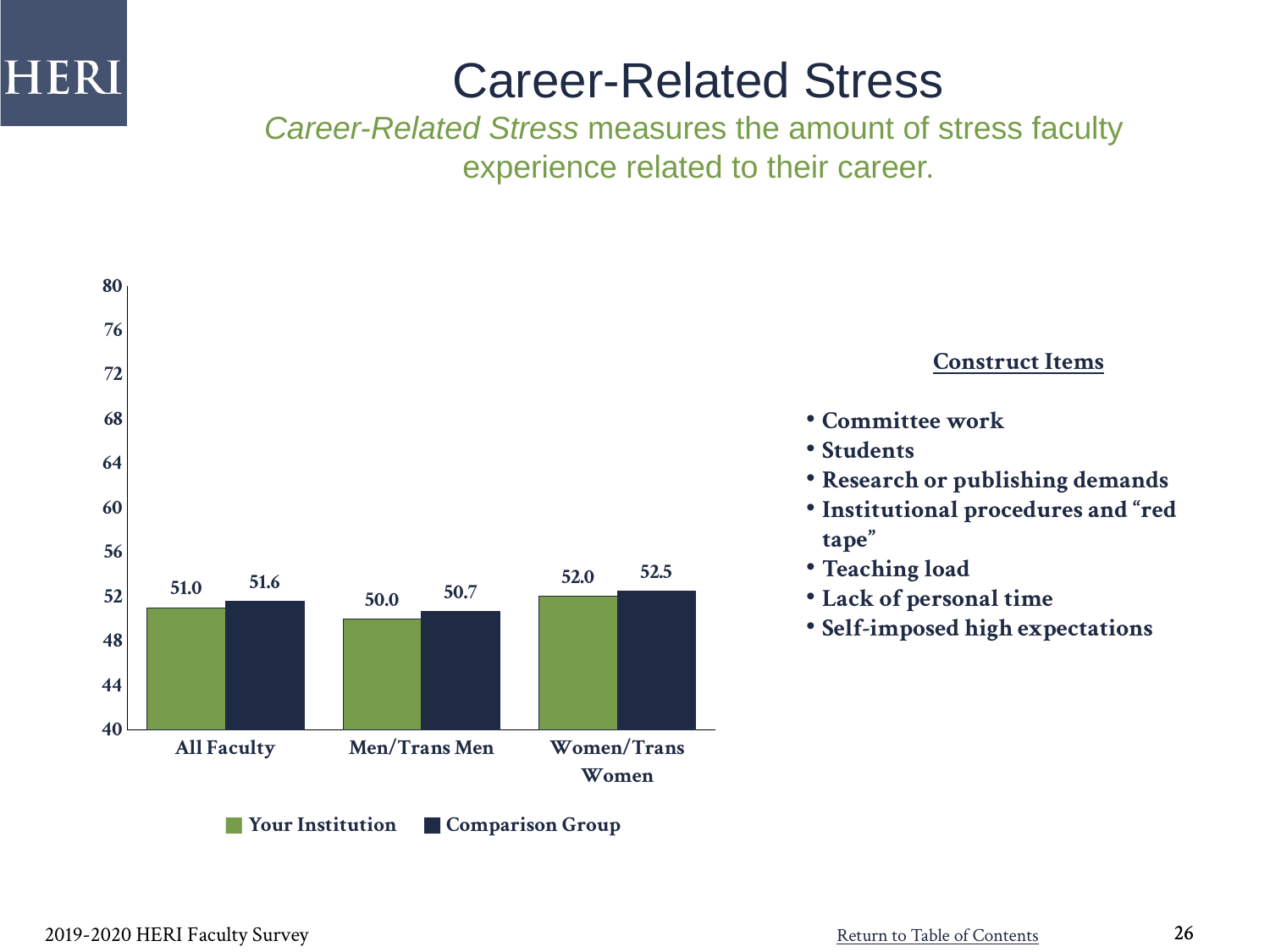

Career-Related Stress
Career-Related Stress measures the amount of stress faculty
experience related to their career.

### Chart

| Category | Institution | Comparison |
|---|---|---|
| All Faculty | 51.01 | 51.59 |
| Men/Trans Men | 49.99 | 50.69 |
| Women/Trans Women | 52.04 | 52.5 |
	Construct Items

Committee work
Students
Research or publishing demands
Institutional procedures and “red tape”
Teaching load
Lack of personal time
Self-imposed high expectations
■ Your Institution      ■ Comparison Group
2019-2020 HERI Faculty Survey
26
26